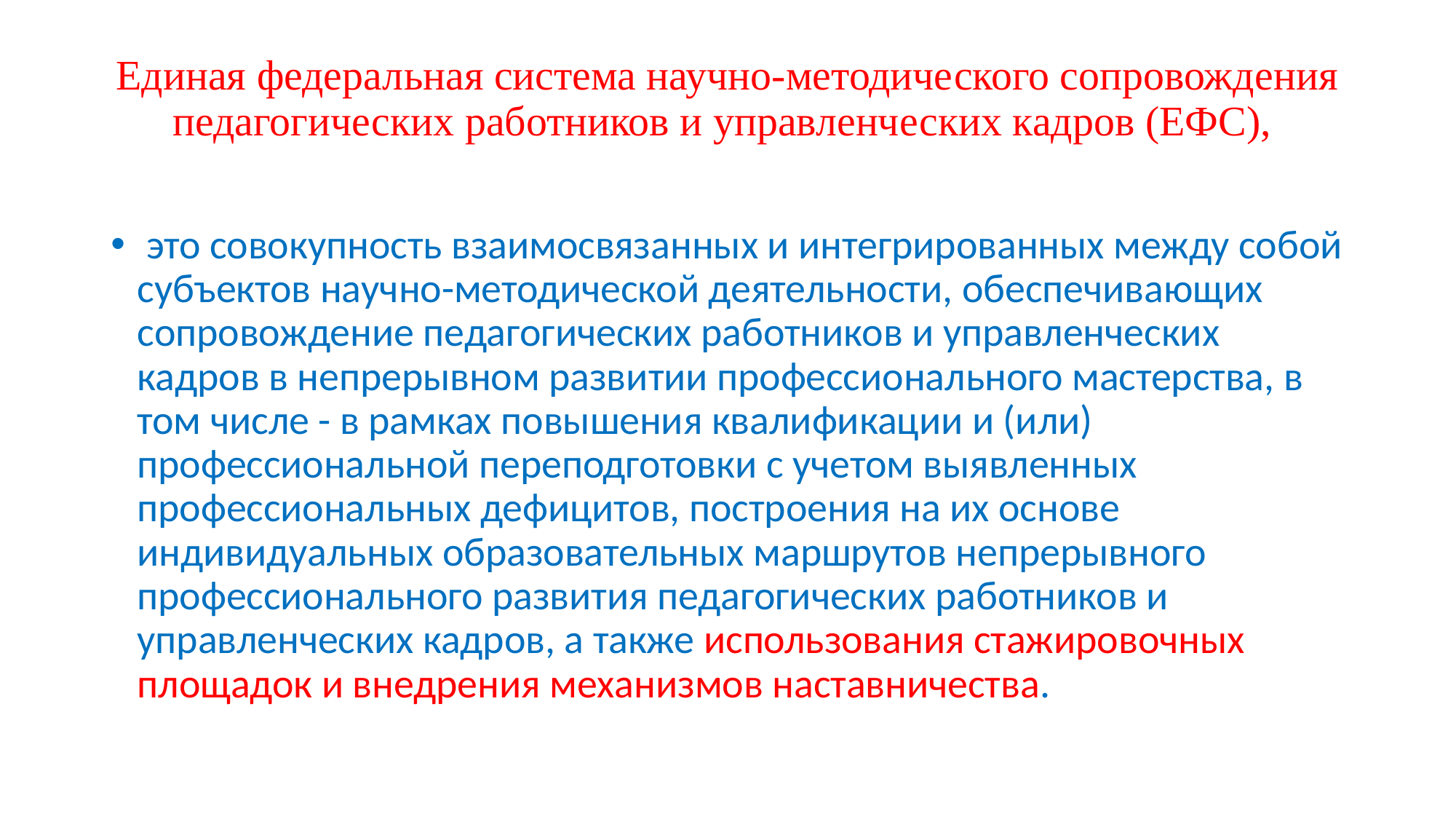

# Единая федеральная система научно-методического сопровождения педагогических работников и управленческих кадров (ЕФС),
 это совокупность взаимосвязанных и интегрированных между собой субъектов научно-методической деятельности, обеспечивающих сопровождение педагогических работников и управленческих кадров в непрерывном развитии профессионального мастерства, в том числе - в рамках повышения квалификации и (или) профессиональной переподготовки с учетом выявленных профессиональных дефицитов, построения на их основе индивидуальных образовательных маршрутов непрерывного профессионального развития педагогических работников и управленческих кадров, а также использования стажировочных площадок и внедрения механизмов наставничества.